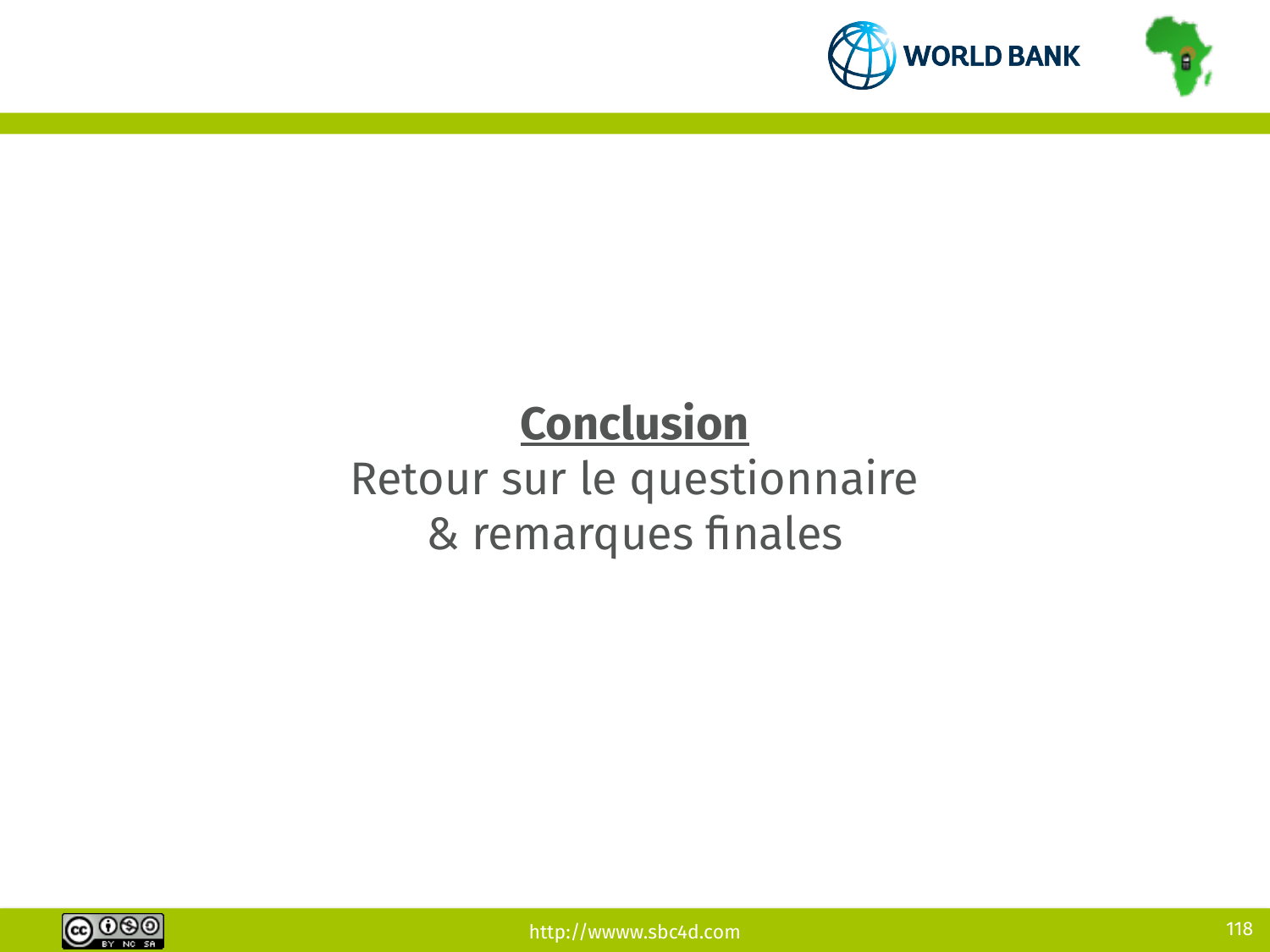

# Conclusion Retour sur le questionnaire & remarques finales